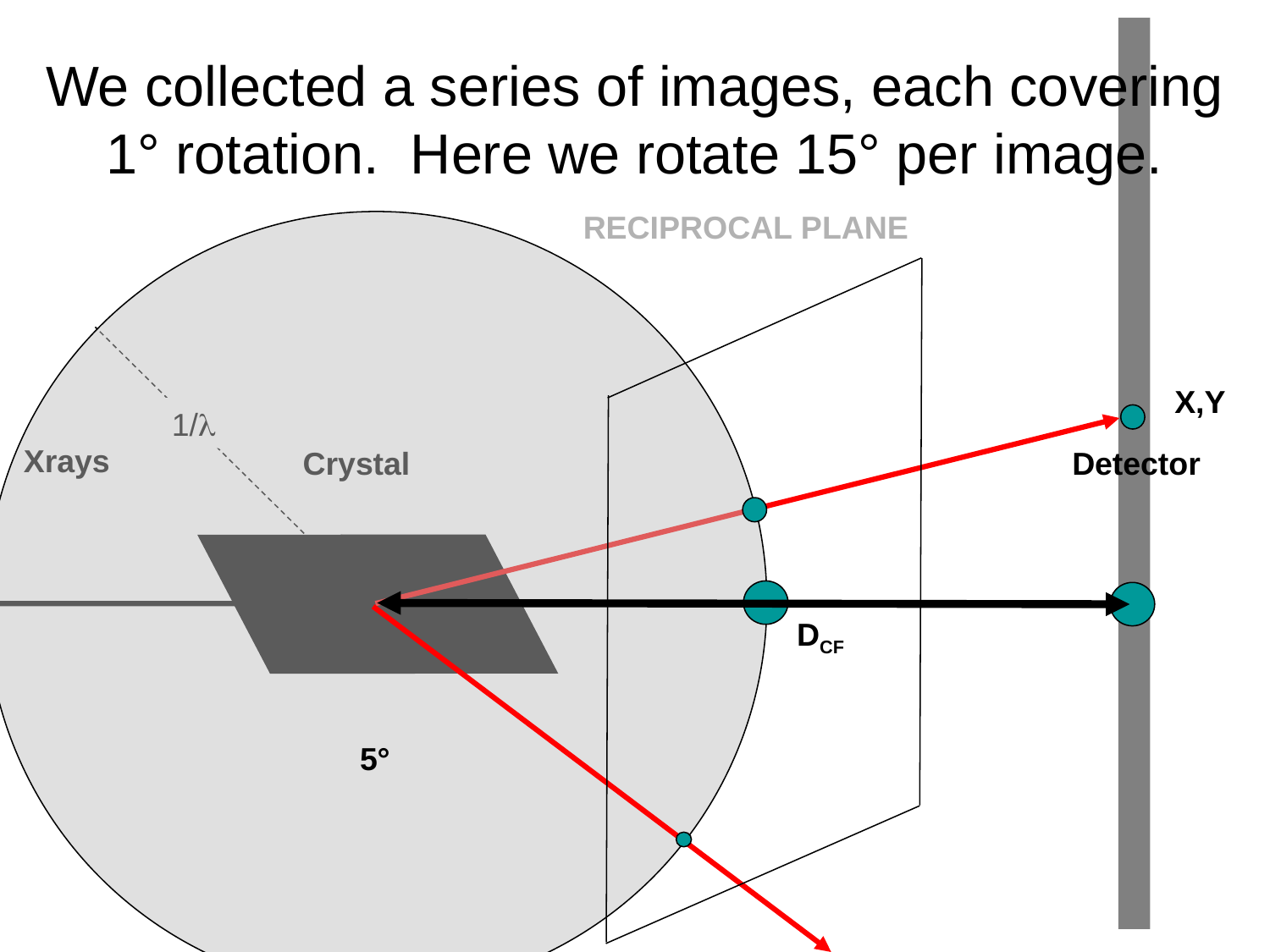

# We collected a series of images, each covering 1° rotation.  Here we rotate 15° per image.
RECIPROCAL PLANE

1/λ
X,Y

Xrays
Crystal
Detector

DCF
5°